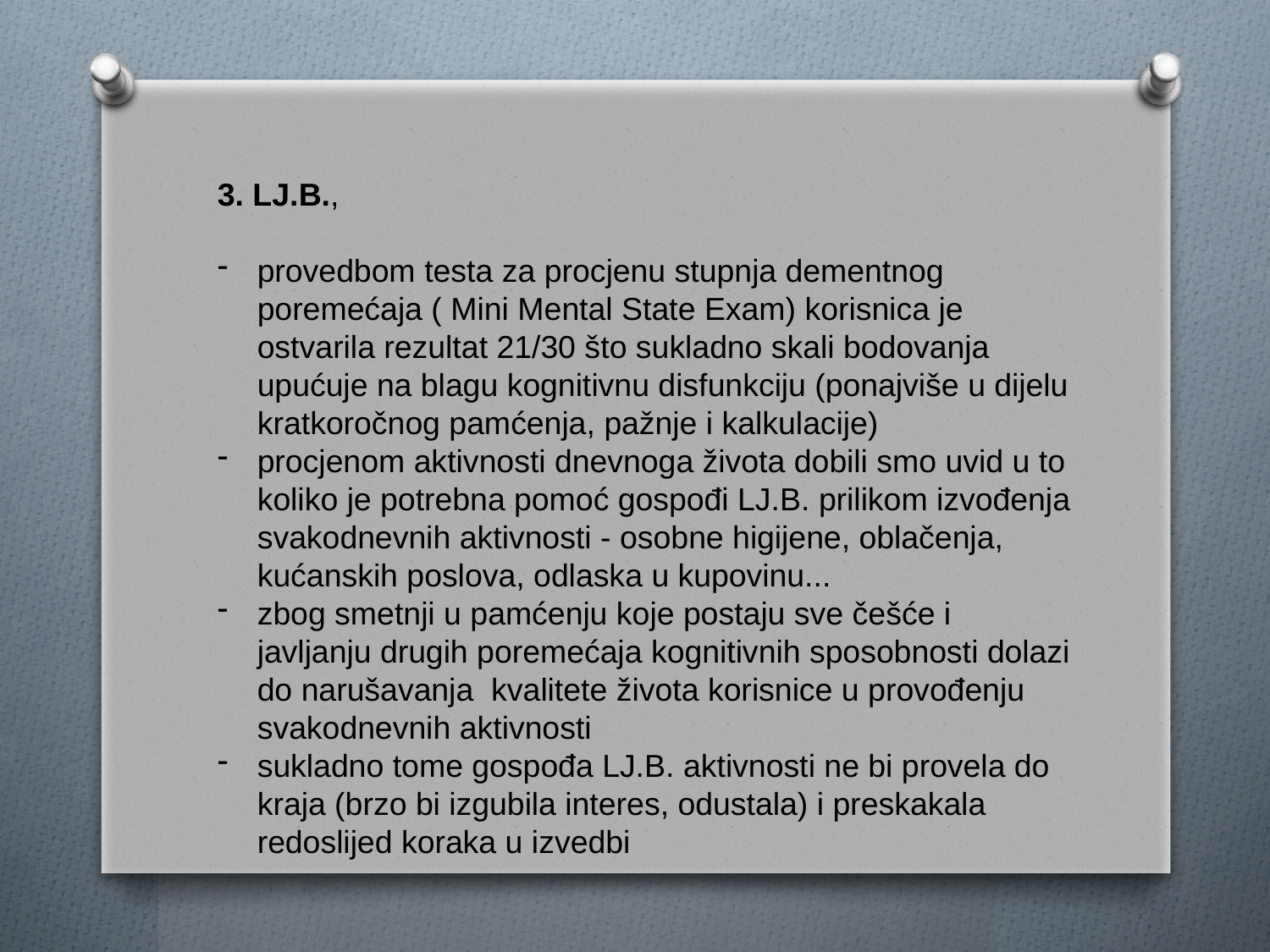

3. LJ.B.,

provedbom testa za procjenu stupnja dementnog poremećaja ( Mini Mental State Exam) korisnica je ostvarila rezultat 21/30 što sukladno skali bodovanja upućuje na blagu kognitivnu disfunkciju (ponajviše u dijelu kratkoročnog pamćenja, pažnje i kalkulacije)
procjenom aktivnosti dnevnoga života dobili smo uvid u to koliko je potrebna pomoć gospođi LJ.B. prilikom izvođenja svakodnevnih aktivnosti - osobne higijene, oblačenja, kućanskih poslova, odlaska u kupovinu...
zbog smetnji u pamćenju koje postaju sve češće i javljanju drugih poremećaja kognitivnih sposobnosti dolazi do narušavanja  kvalitete života korisnice u provođenju svakodnevnih aktivnosti
sukladno tome gospođa LJ.B. aktivnosti ne bi provela do kraja (brzo bi izgubila interes, odustala) i preskakala redoslijed koraka u izvedbi